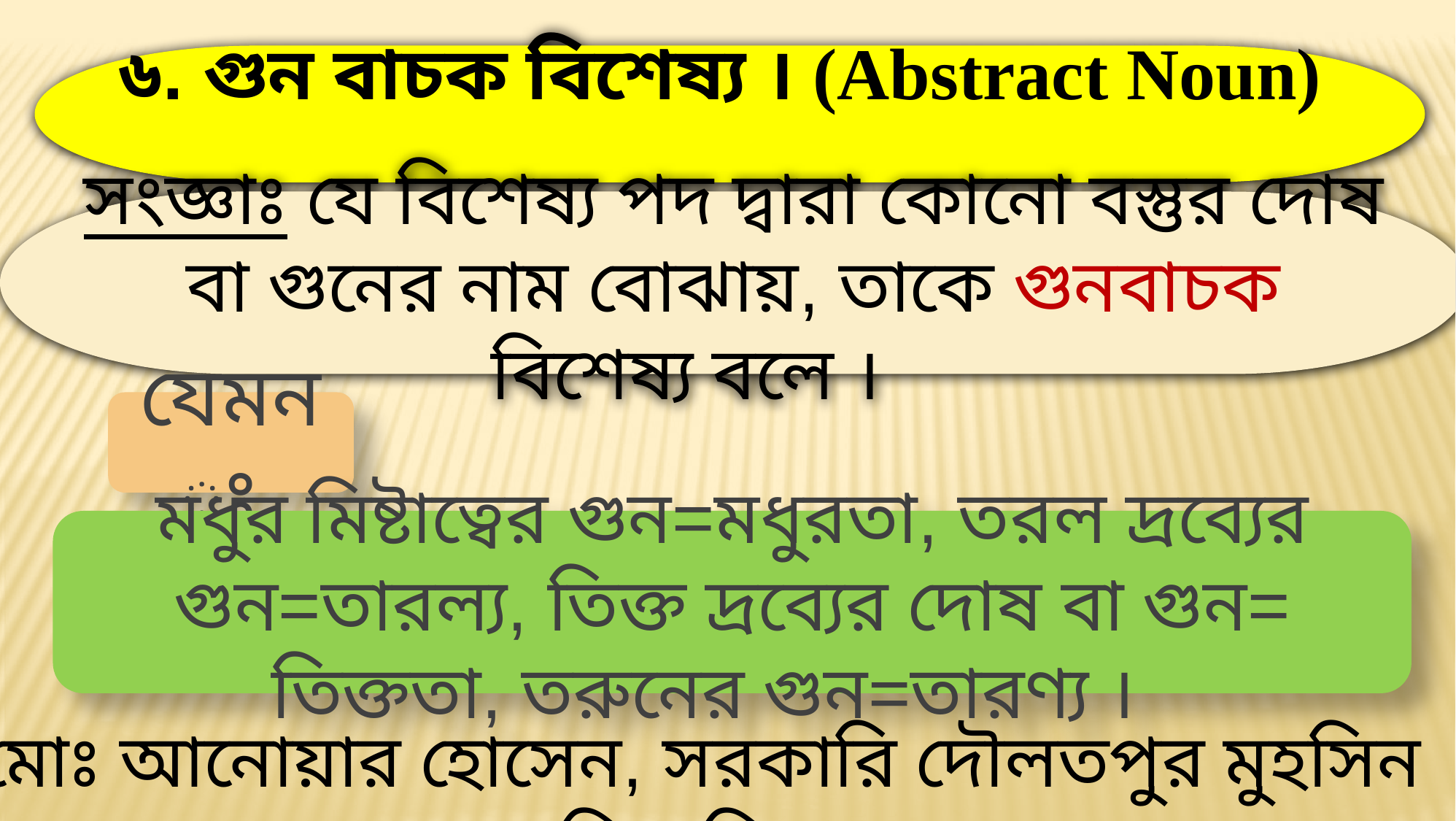

৬. গুন বাচক বিশেষ্য । (Abstract Noun)
সংজ্ঞাঃ যে বিশেষ্য পদ দ্বারা কোনো বস্তুর দোষ বা গুনের নাম বোঝায়, তাকে গুনবাচক বিশেষ্য বলে ।
যেমনঃ
মধুর মিষ্টাত্বের গুন=মধুরতা, তরল দ্রব্যের গুন=তারল্য, তিক্ত দ্রব্যের দোষ বা গুন= তিক্ততা, তরুনের গুন=তারণ্য ।
মোঃ আনোয়ার হোসেন, সরকারি দৌলতপুর মুহসিন মাধ্যমিক বিদ্যালয়